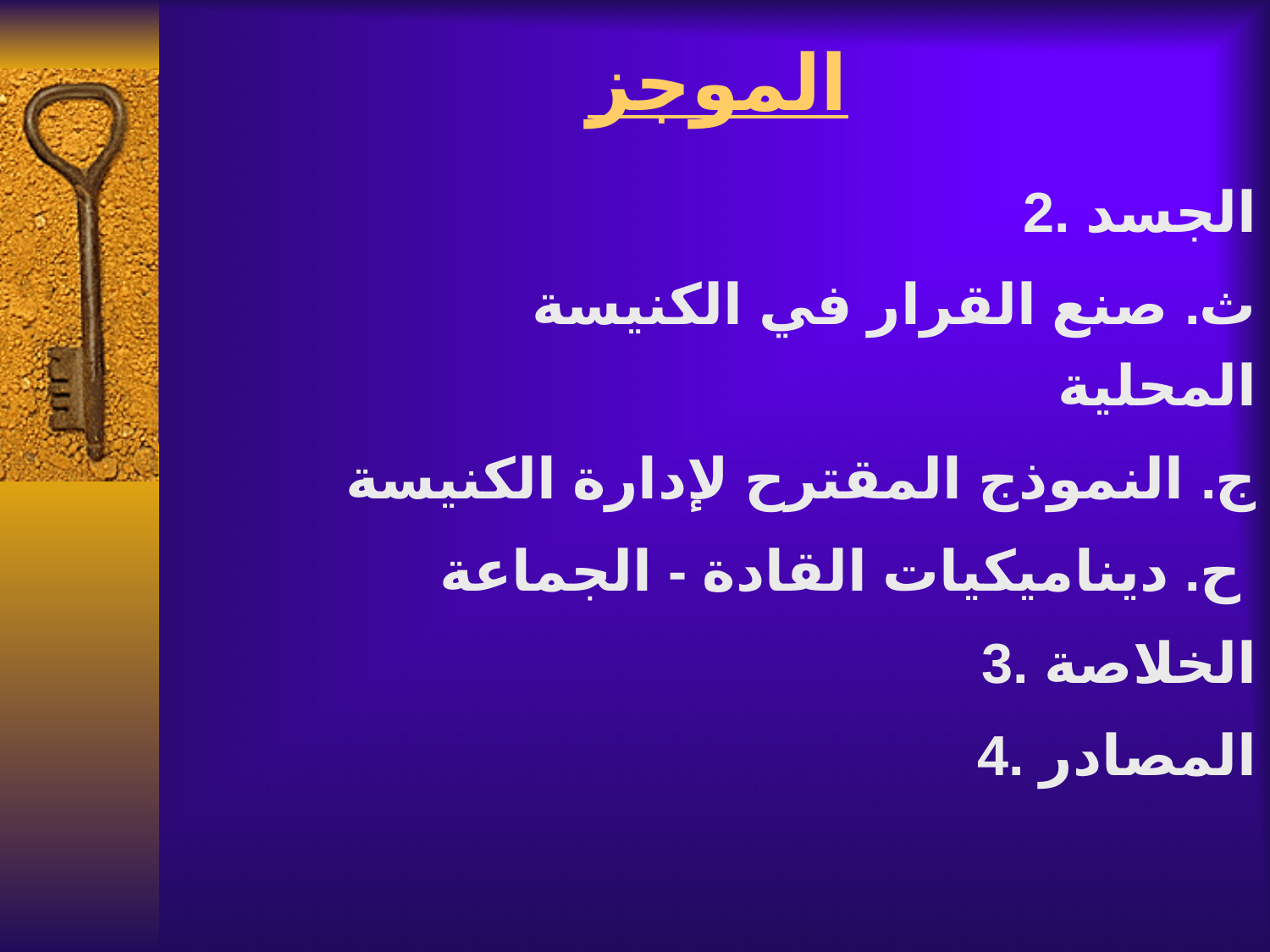

# الموجز
2. الجسد
   ث. صنع القرار في الكنيسة المحلية
   ج. النموذج المقترح لإدارة الكنيسة
   ح. ديناميكيات القادة - الجماعة
3. الخلاصة
4. المصادر